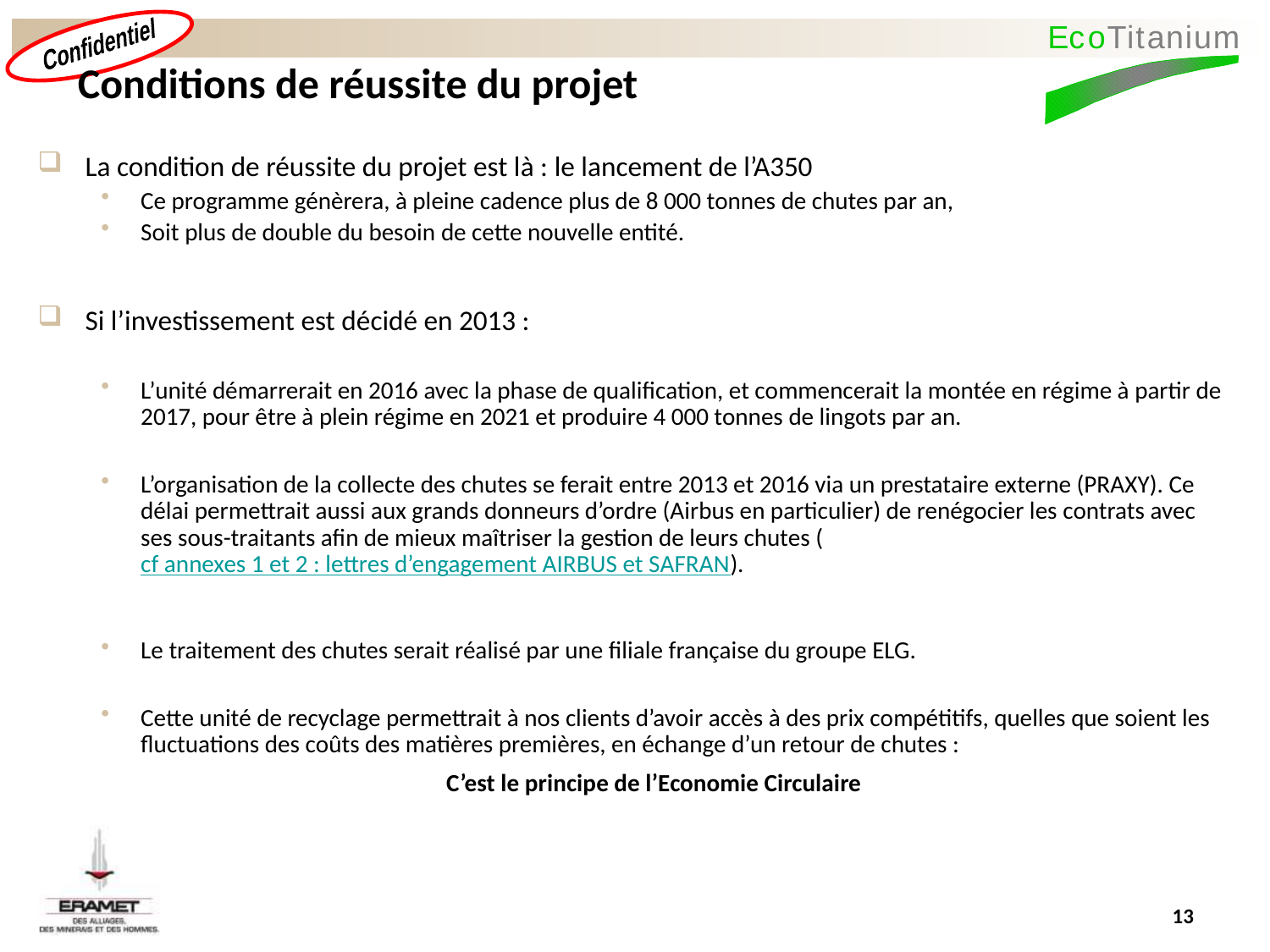

Conditions de réussite du projet
La condition de réussite du projet est là : le lancement de l’A350
Ce programme génèrera, à pleine cadence plus de 8 000 tonnes de chutes par an,
Soit plus de double du besoin de cette nouvelle entité.

Si l’investissement est décidé en 2013 :

L’unité démarrerait en 2016 avec la phase de qualification, et commencerait la montée en régime à partir de 2017, pour être à plein régime en 2021 et produire 4 000 tonnes de lingots par an.

L’organisation de la collecte des chutes se ferait entre 2013 et 2016 via un prestataire externe (PRAXY). Ce délai permettrait aussi aux grands donneurs d’ordre (Airbus en particulier) de renégocier les contrats avec ses sous-traitants afin de mieux maîtriser la gestion de leurs chutes (cf annexes 1 et 2 : lettres d’engagement AIRBUS et SAFRAN).

Le traitement des chutes serait réalisé par une filiale française du groupe ELG.

Cette unité de recyclage permettrait à nos clients d’avoir accès à des prix compétitifs, quelles que soient les fluctuations des coûts des matières premières, en échange d’un retour de chutes :
	C’est le principe de l’Economie Circulaire

13